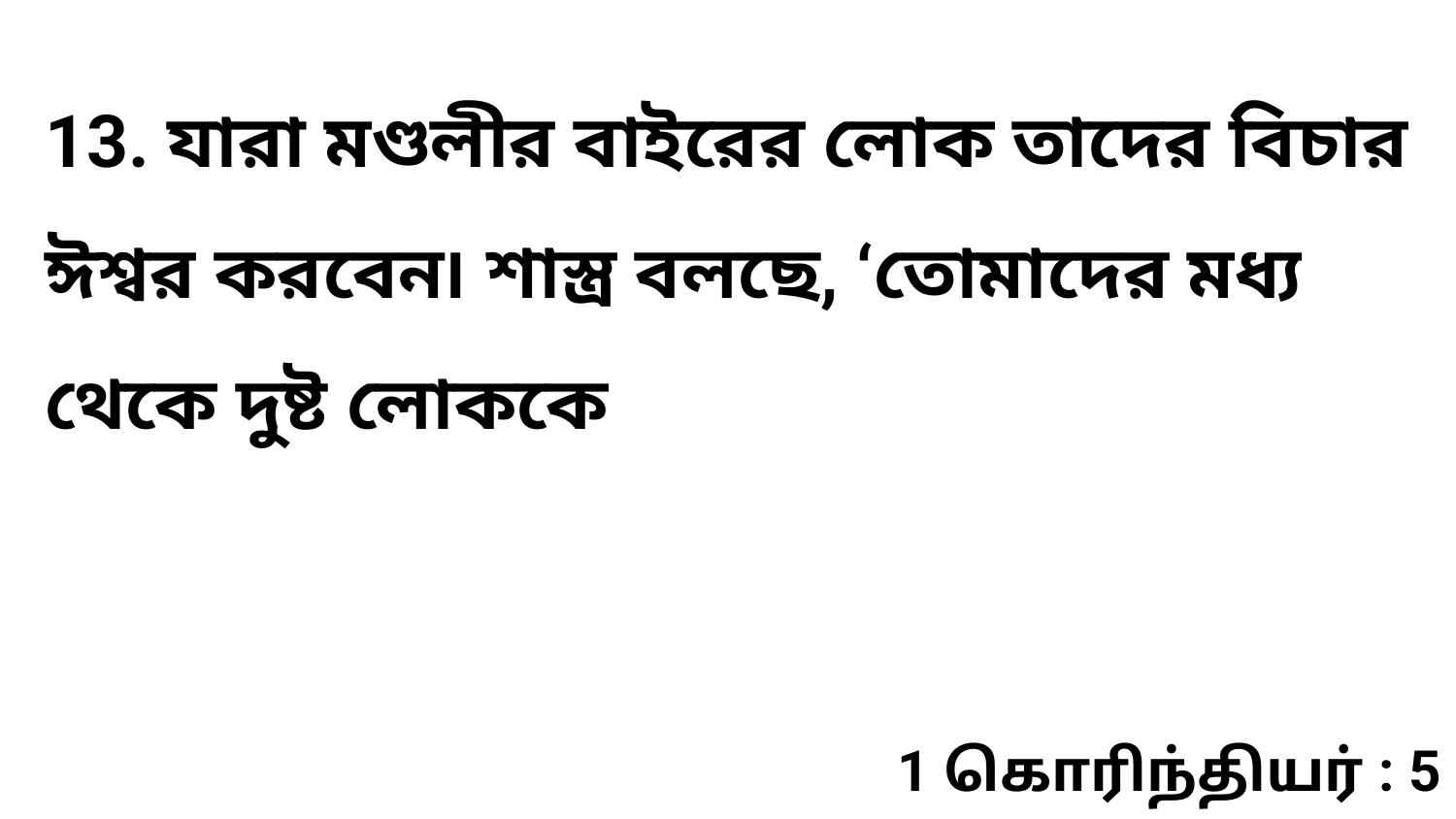

13. যারা মণ্ডলীর বাইরের লোক তাদের বিচার ঈশ্বর করবেন৷ শাস্ত্র বলছে, ‘তোমাদের মধ্য থেকে দুষ্ট লোককে
1 கொரிந்தியர் : 5